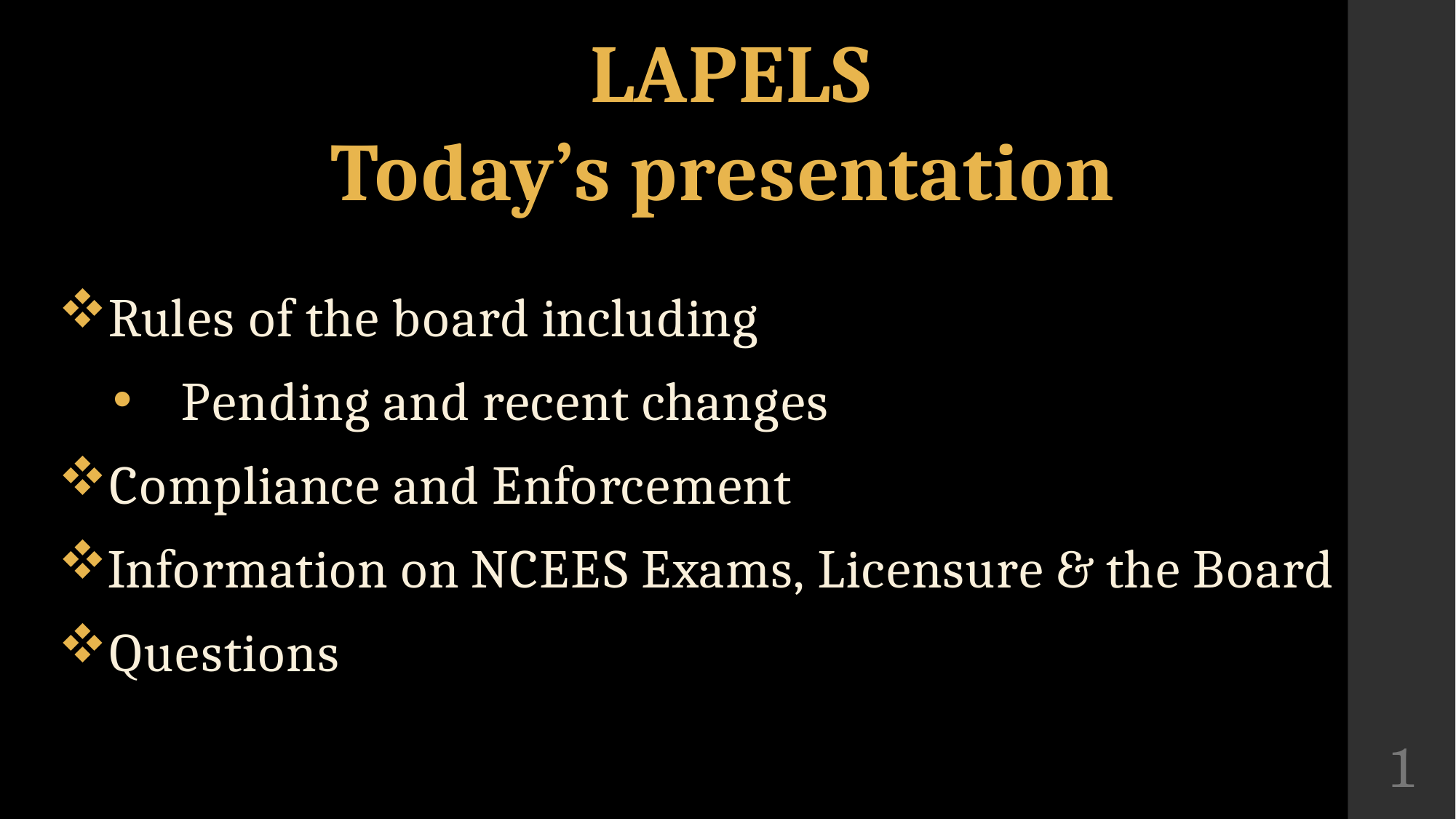

LAPELS
Today’s presentation

Rules of the board including
Pending and recent changes
Compliance and Enforcement
Information on NCEES Exams, Licensure & the Board
Questions

1